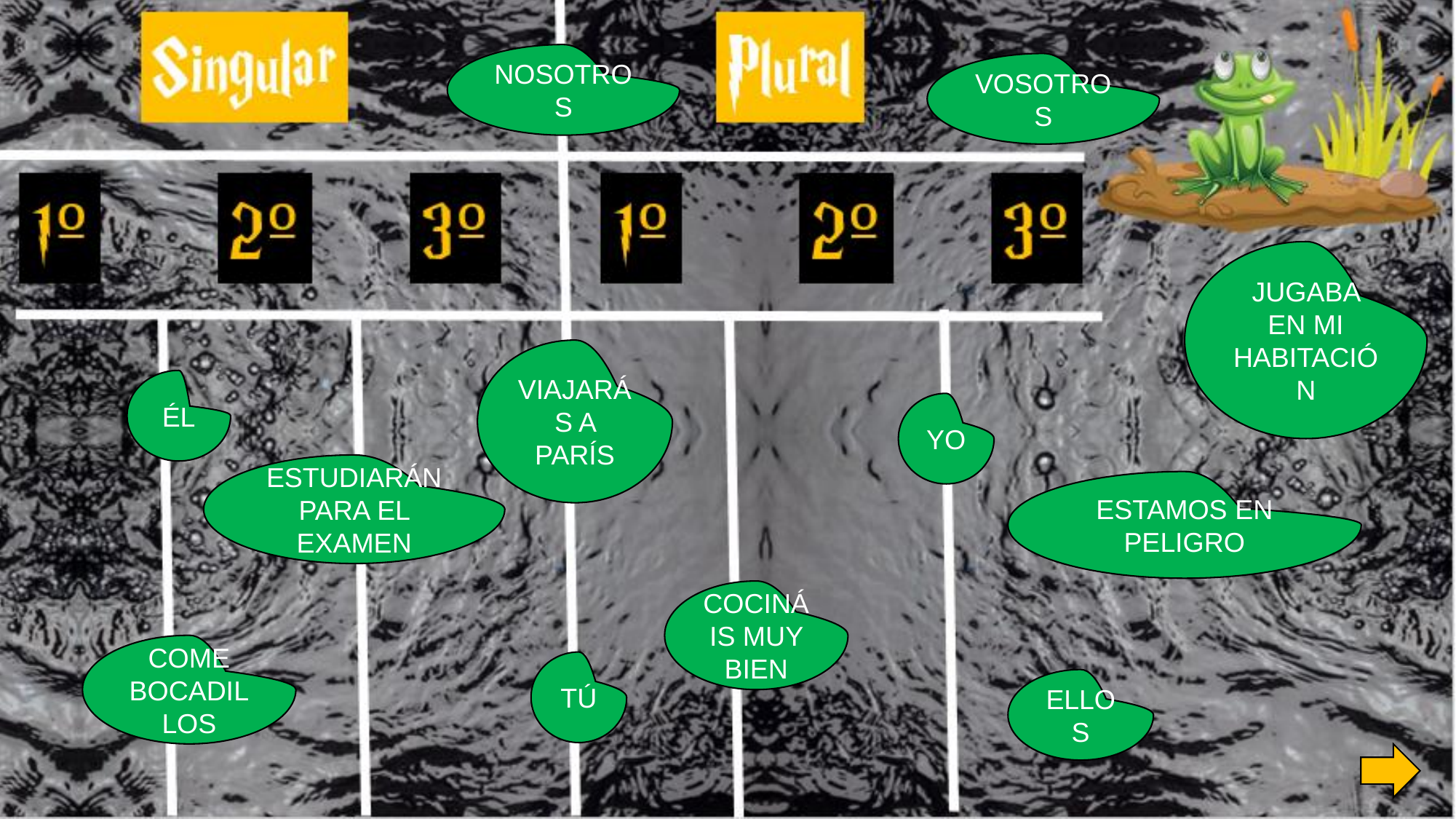

NOSOTROS
VOSOTROS
JUGABA EN MI HABITACIÓN
VIAJARÁS A PARÍS
ÉL
YO
ESTUDIARÁN PARA EL EXAMEN
ESTAMOS EN PELIGRO
COCINÁIS MUY BIEN
COME BOCADILLOS
TÚ
ELLOS